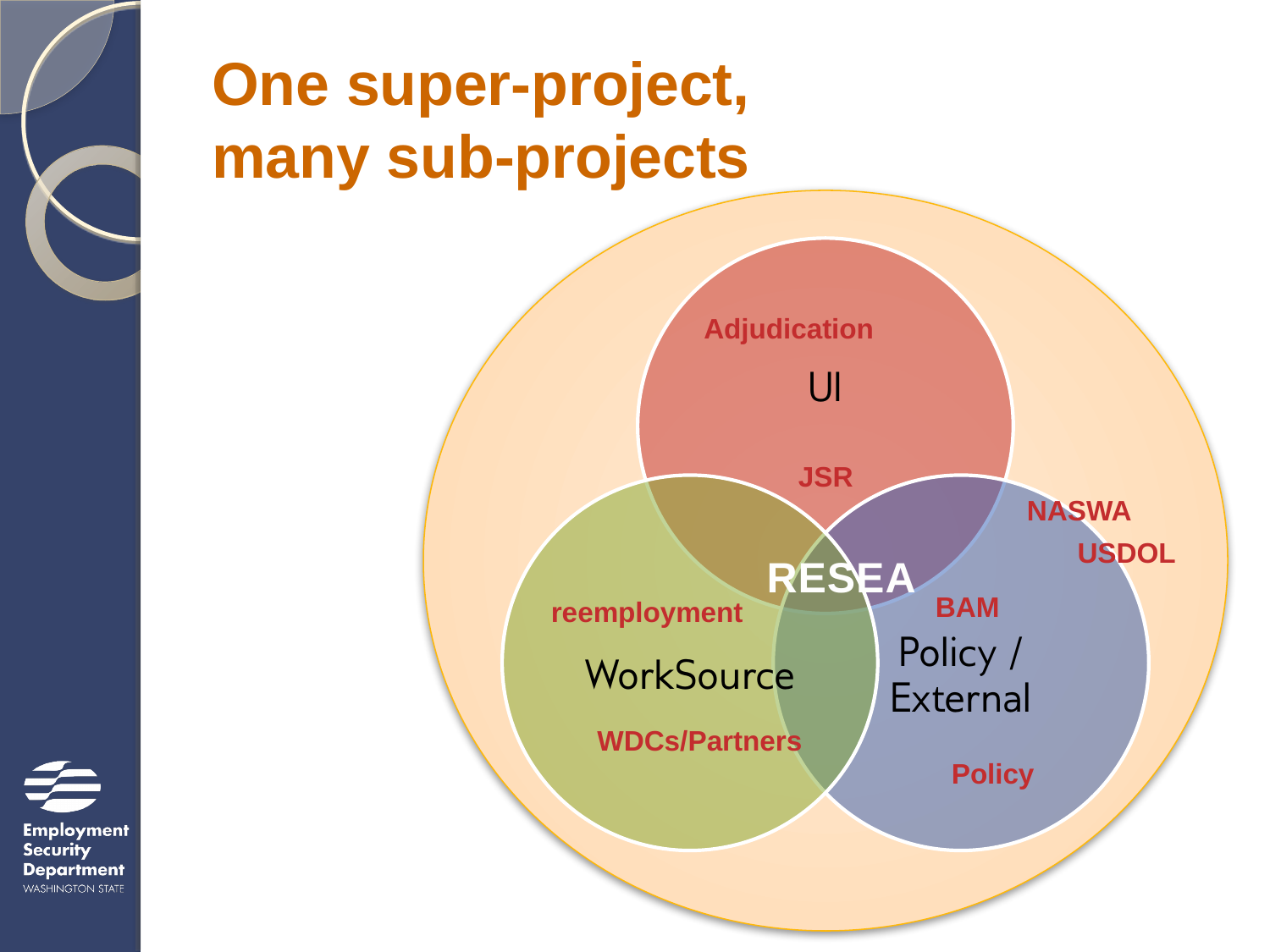

# One super-project, many sub-projects

UI
Policy / External
WorkSource
Adjudication
JSR
NASWA
USDOL
RESEA
BAM
reemployment
WDCs/Partners
Policy